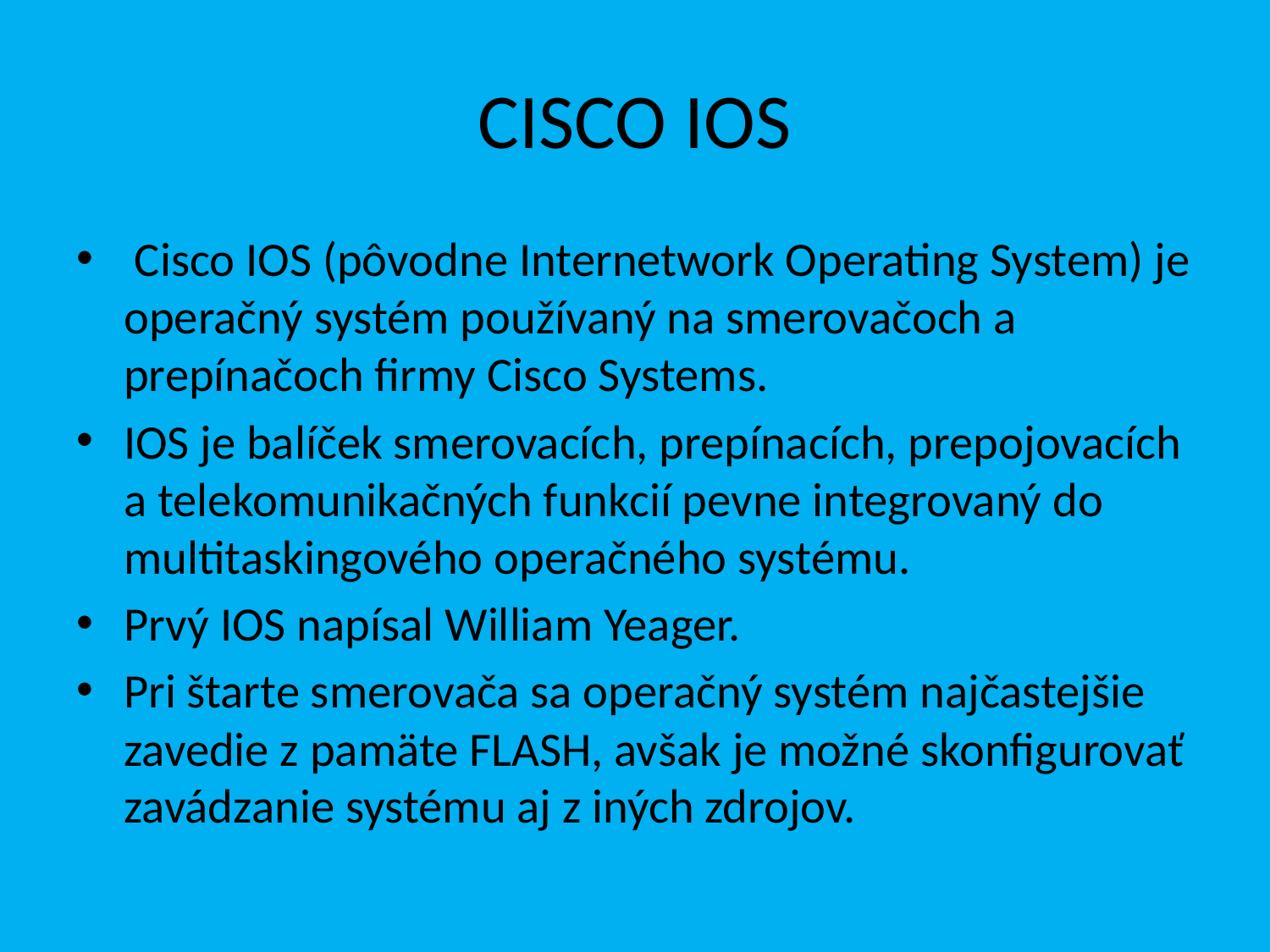

# CISCO IOS
 Cisco IOS (pôvodne Internetwork Operating System) je operačný systém používaný na smerovačoch a prepínačoch firmy Cisco Systems.
IOS je balíček smerovacích, prepínacích, prepojovacích a telekomunikačných funkcií pevne integrovaný do multitaskingového operačného systému.
Prvý IOS napísal William Yeager.
Pri štarte smerovača sa operačný systém najčastejšie zavedie z pamäte FLASH, avšak je možné skonfigurovať zavádzanie systému aj z iných zdrojov.